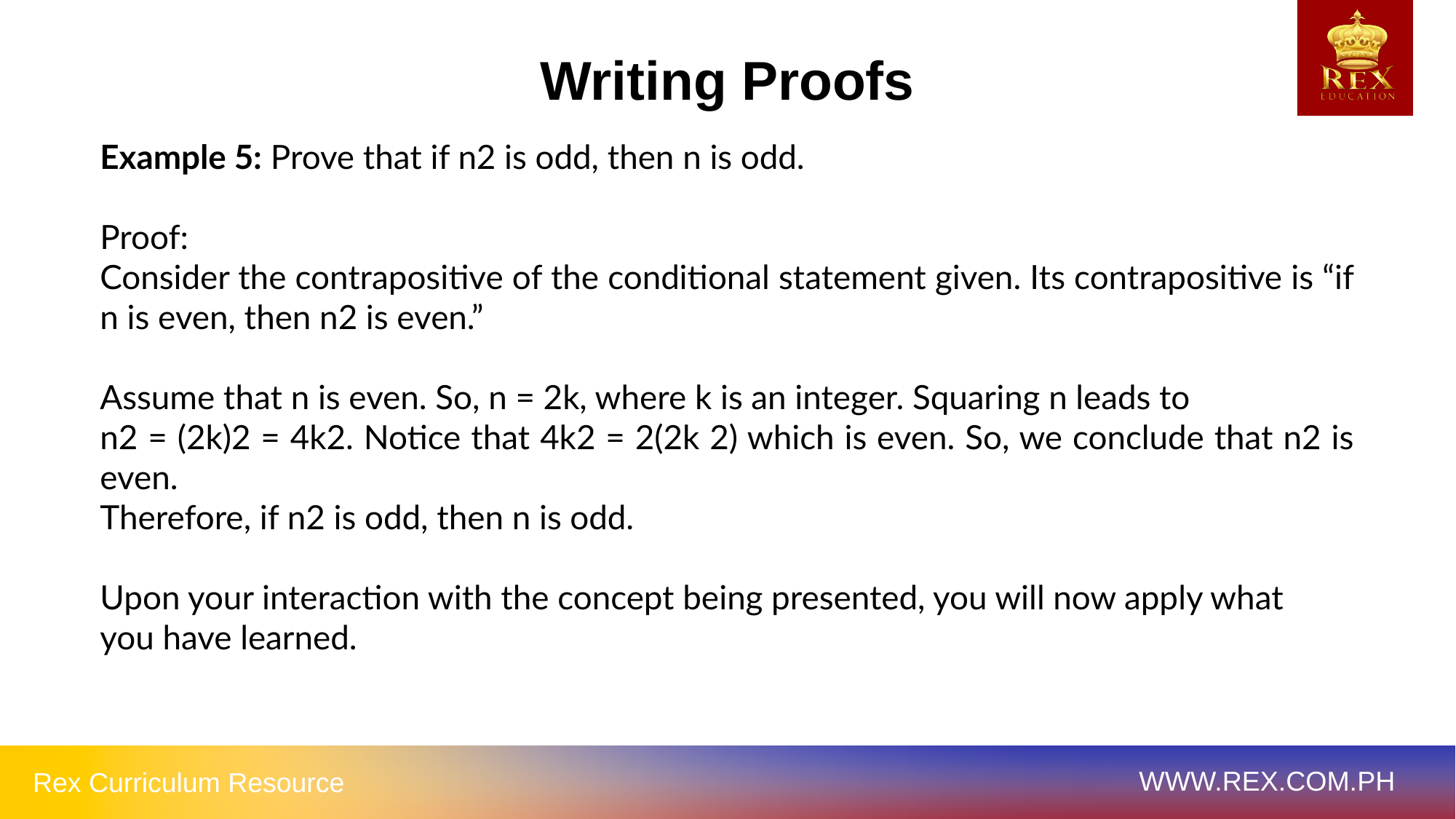

# Writing Proofs
Example 5: Prove that if n2 is odd, then n is odd.

Proof:
Consider the contrapositive of the conditional statement given. Its contrapositive is “if n is even, then n2 is even.”

Assume that n is even. So, n = 2k, where k is an integer. Squaring n leads to
n2 = (2k)2 = 4k2. Notice that 4k2 = 2(2k 2) which is even. So, we conclude that n2 is even.
Therefore, if n2 is odd, then n is odd.

Upon your interaction with the concept being presented, you will now apply what
you have learned.